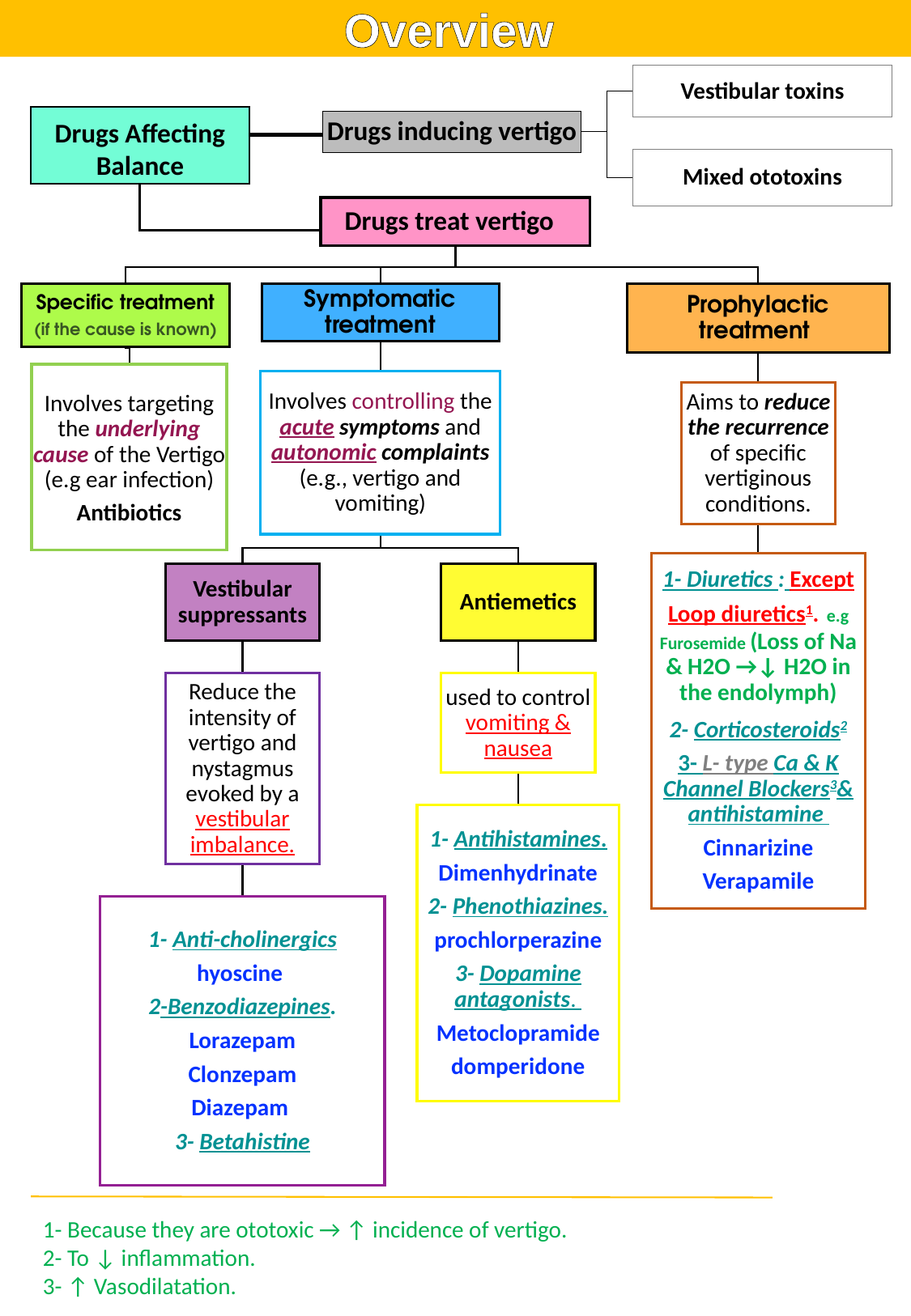

Overview
Drugs inducing vertigo
Vestibular toxins
Mixed ototoxins

Drugs Affecting Balance

Drugs treat vertigo
Specific treatment
(if the cause is known)

Involves targeting the underlying cause of the Vertigo (e.g ear infection)
Antibiotics

Symptomatic treatment
Involves controlling the acute symptoms and autonomic complaints (e.g., vertigo and vomiting)
Vestibular suppressants
Reduce the intensity of vertigo and nystagmus evoked by a vestibular imbalance.
1- Anti-cholinergics
hyoscine
2-Benzodiazepines.
Lorazepam
Clonzepam
Diazepam
3- Betahistine
Antiemetics
used to control vomiting & nausea
1- Antihistamines.
Dimenhydrinate
2- Phenothiazines.
prochlorperazine
3- Dopamine antagonists.
Metoclopramide
domperidone
Prophylactic treatment
Aims to reduce the recurrence of specific vertiginous conditions.
1- Diuretics : Except Loop diuretics1. e.g Furosemide (Loss of Na & H2O →↓ H2O in the endolymph)
2- Corticosteroids2
3- L- type Ca & K Channel Blockers3& antihistamine
Cinnarizine
Verapamile
1- Because they are ototoxic → ↑ incidence of vertigo.
2- To ↓ inflammation.
3- ↑ Vasodilatation.